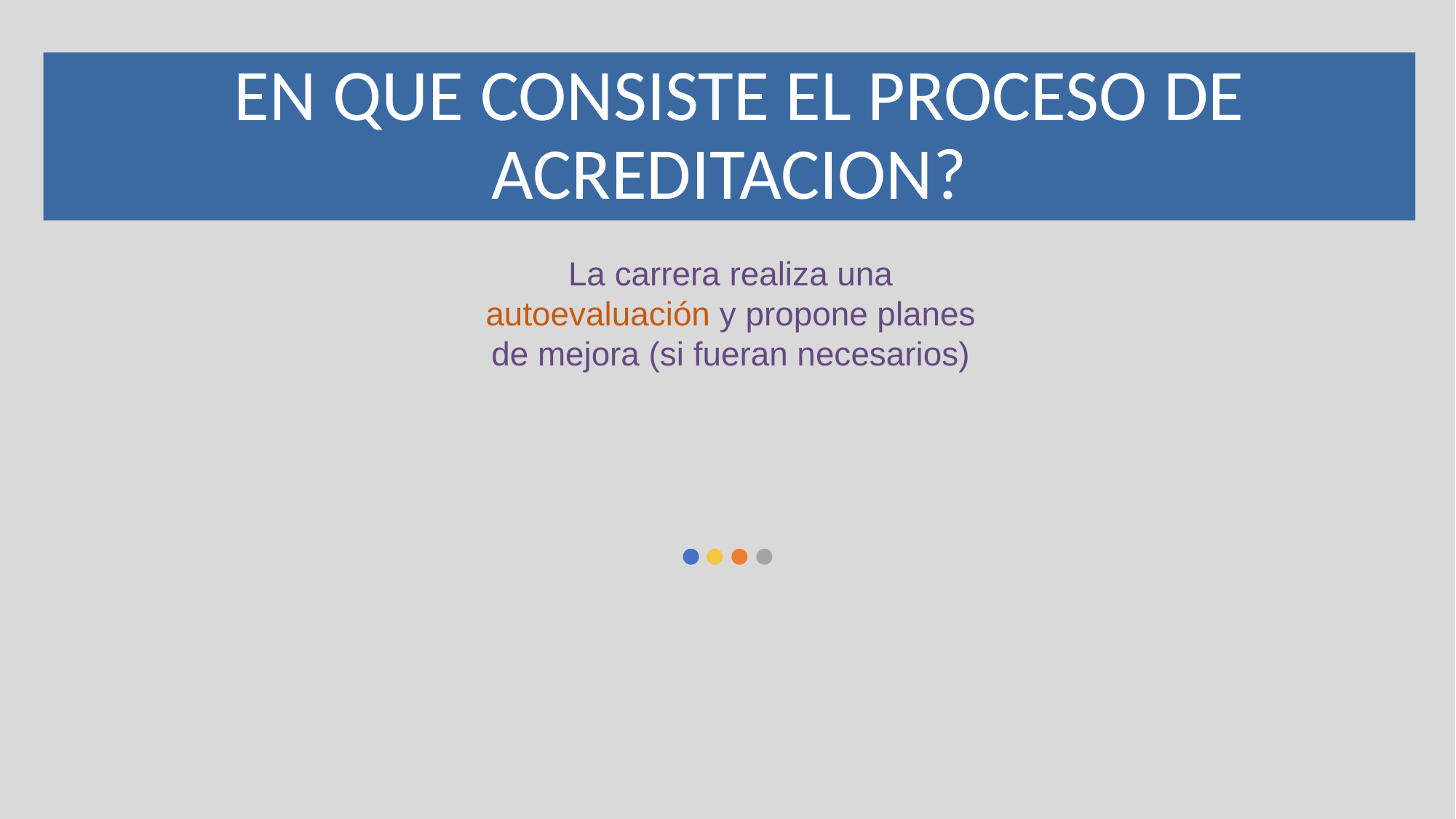

en que consiSte el proceso de acreditacion?
La carrera realiza una autoevaluación y propone planes de mejora (si fueran necesarios)